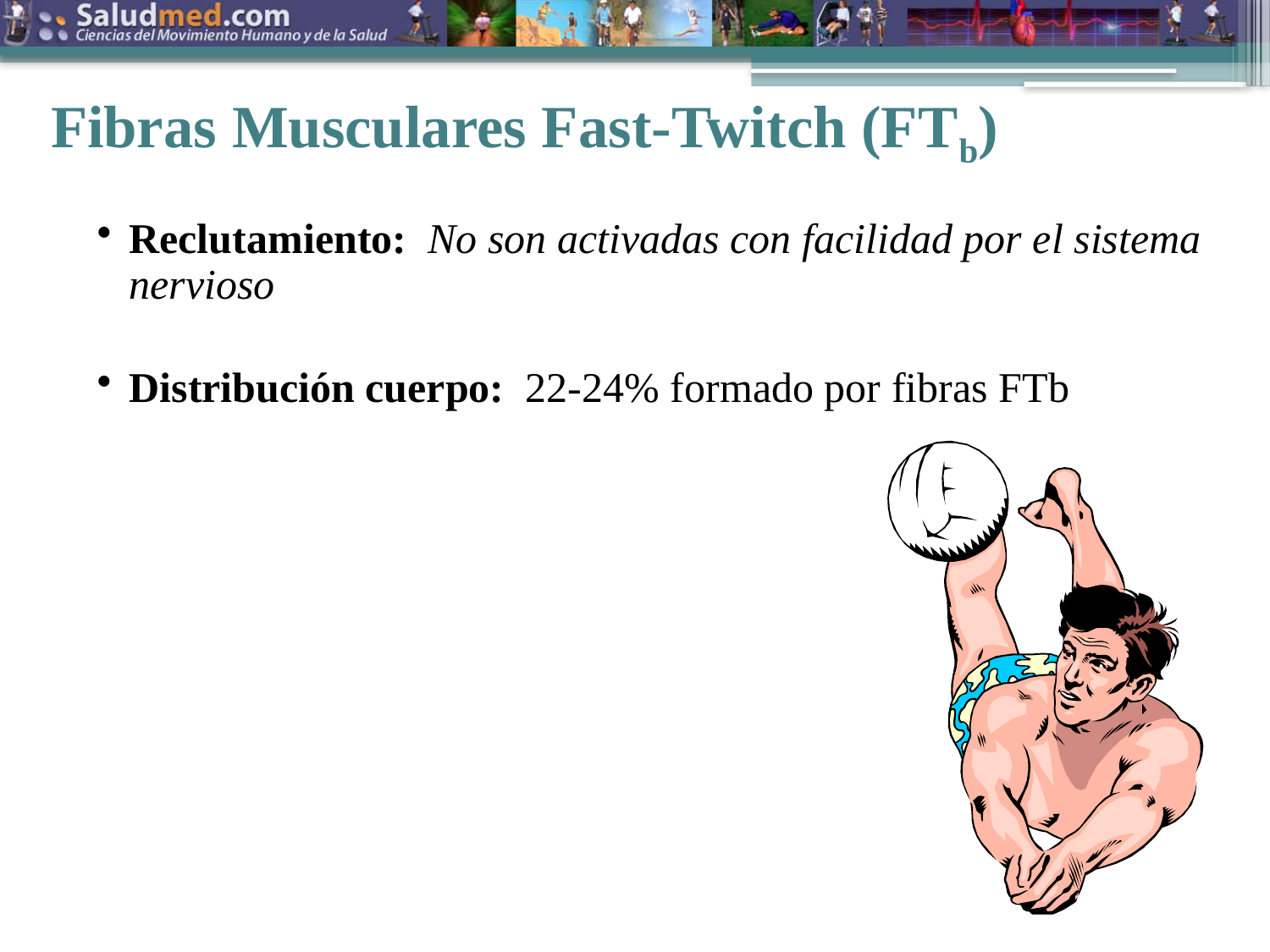

Fibras Musculares Fast-Twitch (FTb)
Reclutamiento:  No son activadas con facilidad por el sistema nervioso
Distribución cuerpo:  22-24% formado por fibras FTb